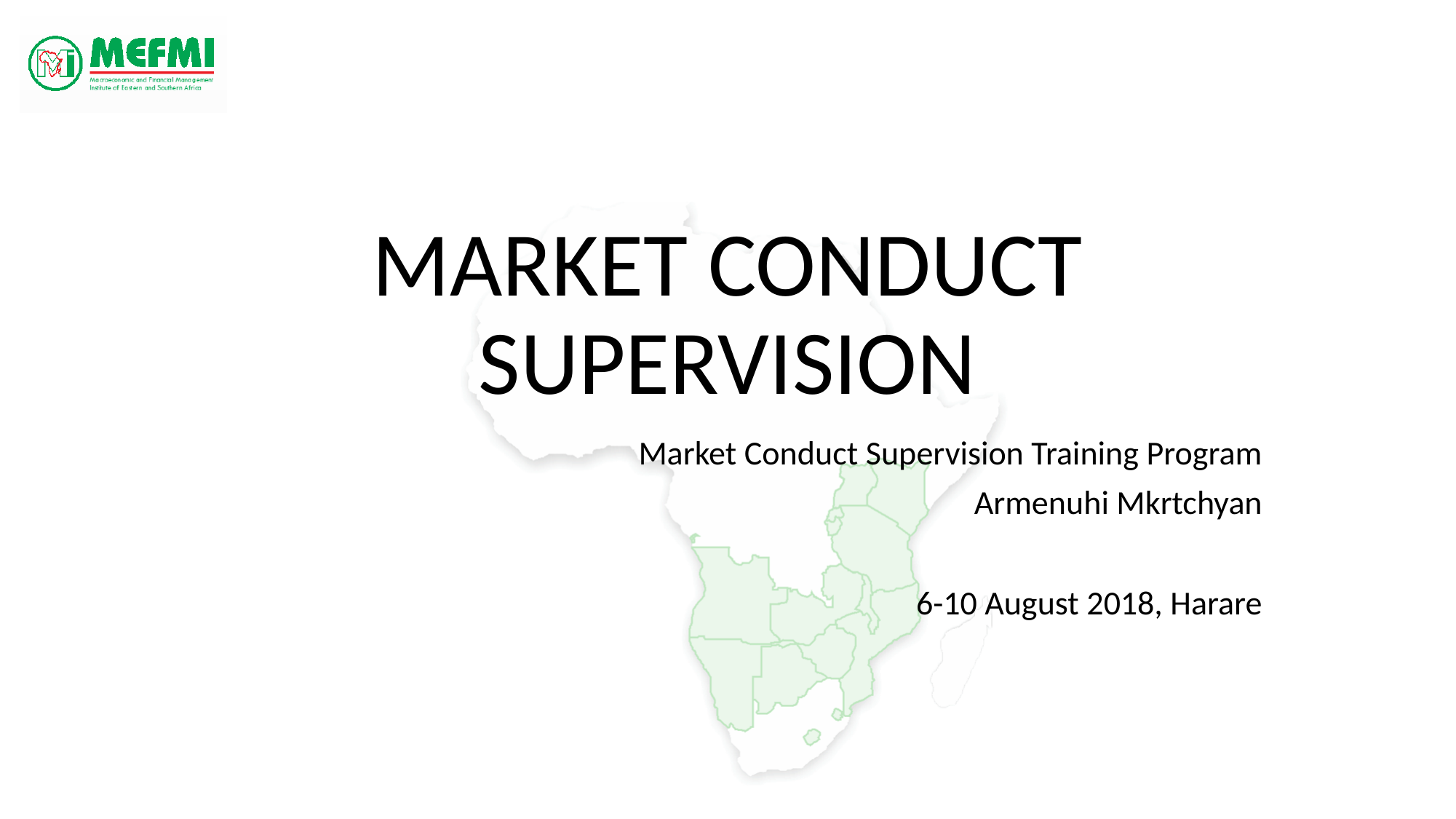

# MARKET CONDUCT SUPERVISION
Market Conduct Supervision Training Program
Armenuhi Mkrtchyan

6-10 August 2018, Harare